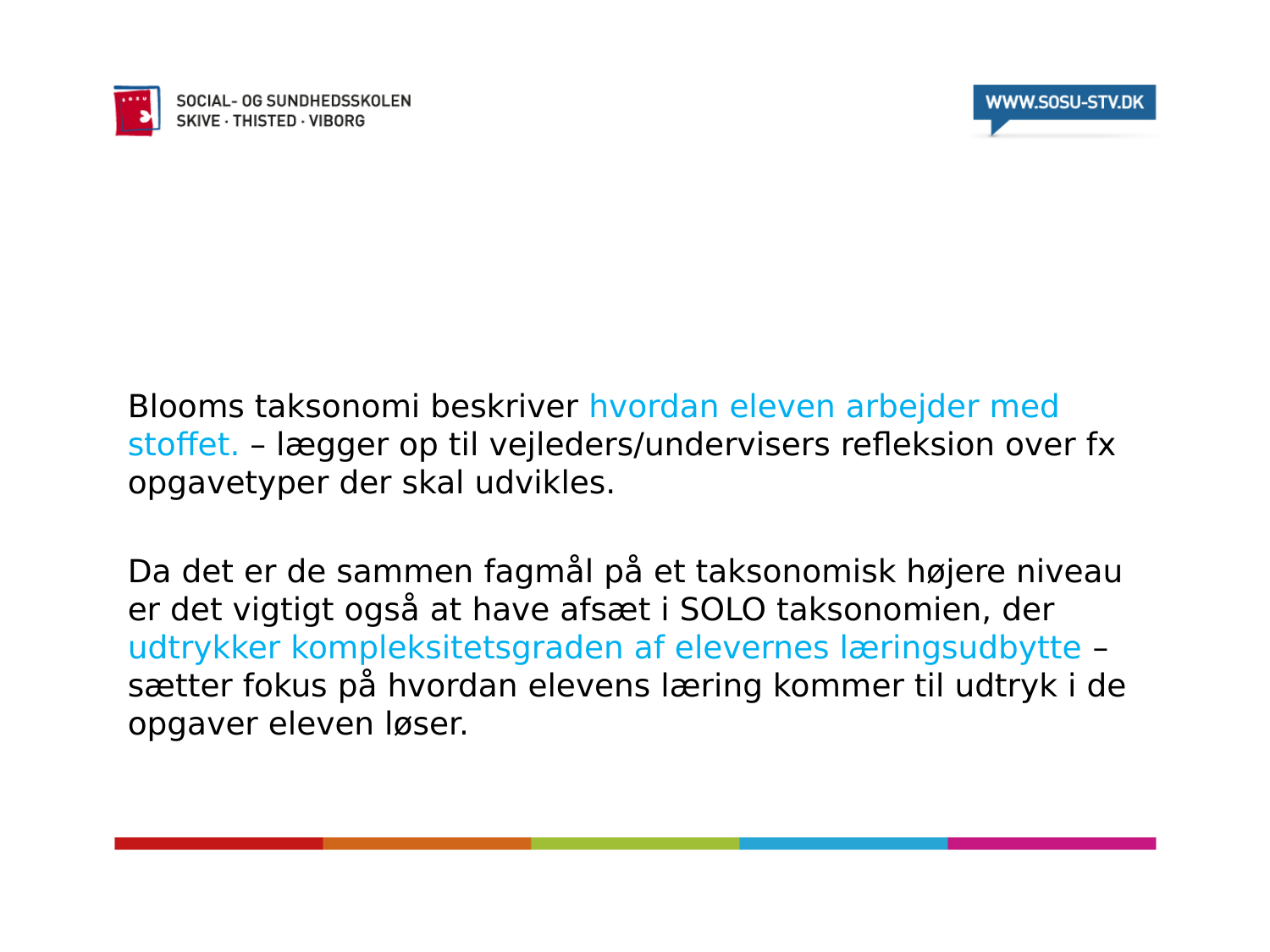

#

Blooms taksonomi beskriver hvordan eleven arbejder med stoffet. – lægger op til vejleders/undervisers refleksion over fx opgavetyper der skal udvikles.

Da det er de sammen fagmål på et taksonomisk højere niveau er det vigtigt også at have afsæt i SOLO taksonomien, der udtrykker kompleksitetsgraden af elevernes læringsudbytte – sætter fokus på hvordan elevens læring kommer til udtryk i de opgaver eleven løser.